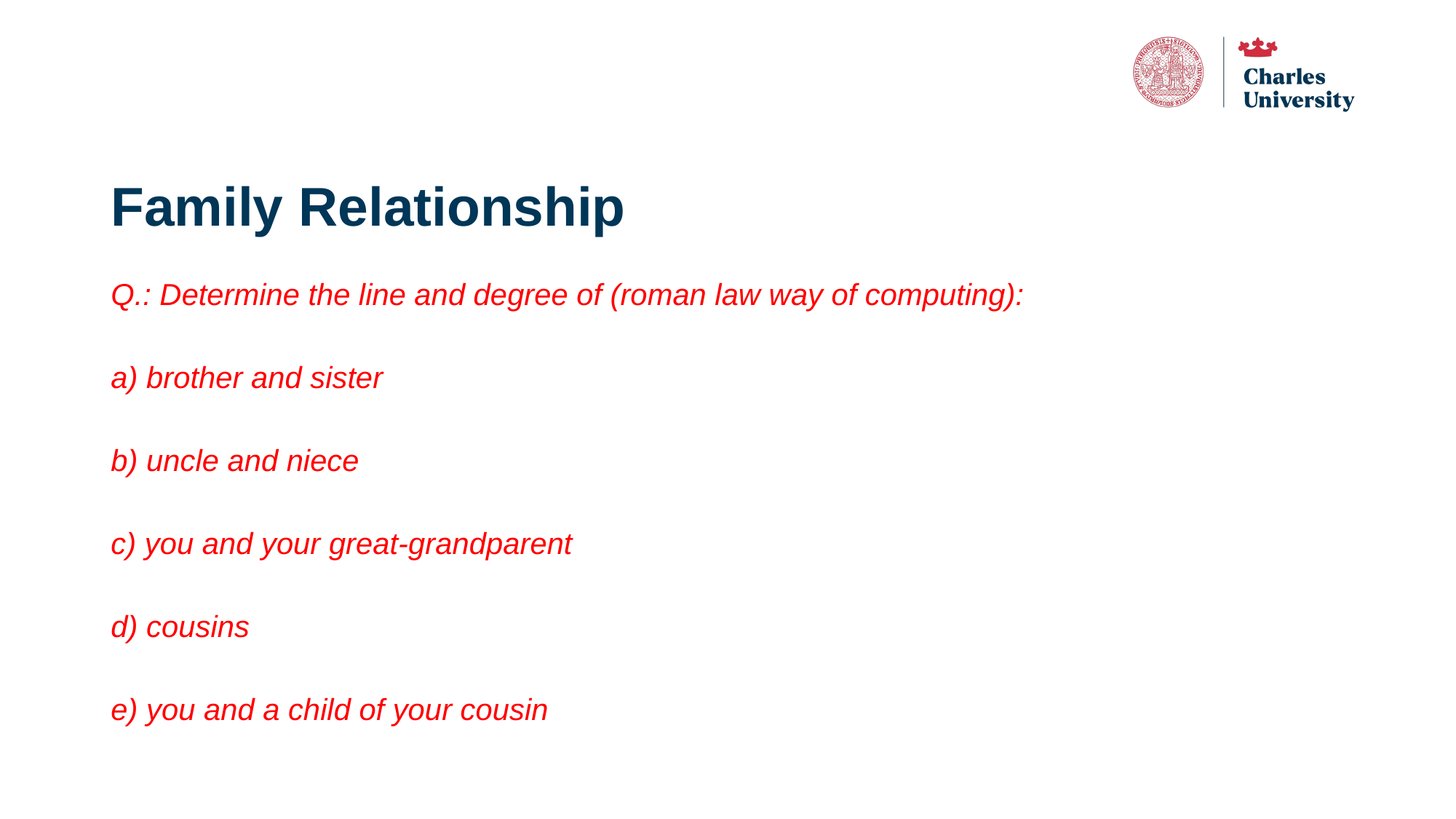

# Family Relationship
Q.: Determine the line and degree of (roman law way of computing):

a) brother and sister

b) uncle and niece

c) you and your great-grandparent

d) cousins

e) you and a child of your cousin